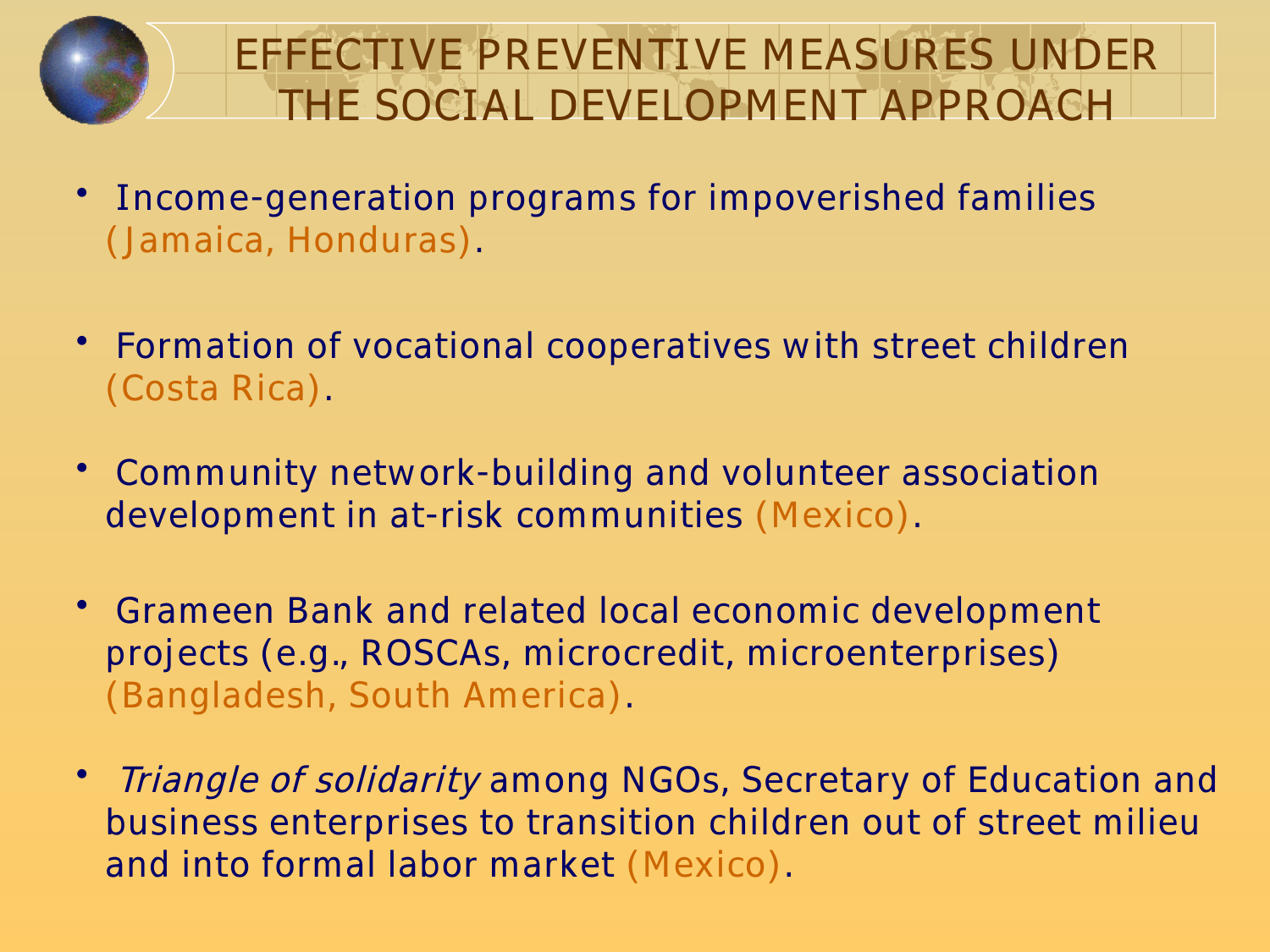

EFFECTIVE PREVENTIVE MEASURES UNDER THE SOCIAL DEVELOPMENT APPROACH
 Income-generation programs for impoverished families (Jamaica, Honduras).
 Formation of vocational cooperatives with street children (Costa Rica).
 Community network-building and volunteer association development in at-risk communities (Mexico).
 Grameen Bank and related local economic development projects (e.g., ROSCAs, microcredit, microenterprises) (Bangladesh, South America).
 Triangle of solidarity among NGOs, Secretary of Education and business enterprises to transition children out of street milieu and into formal labor market (Mexico).